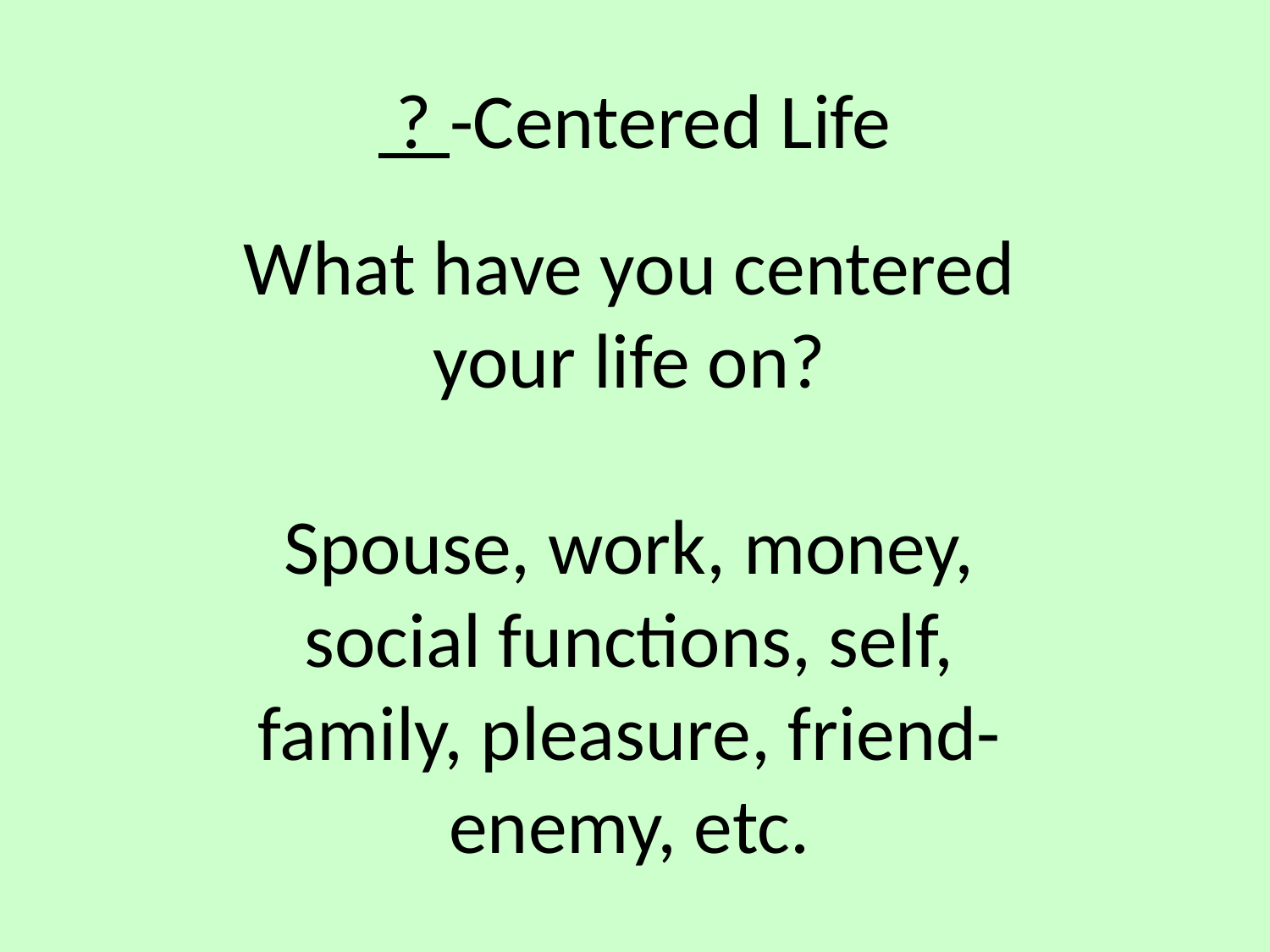

# ? -Centered Life
What have you centered your life on?
Spouse, work, money, social functions, self, family, pleasure, friend-enemy, etc.